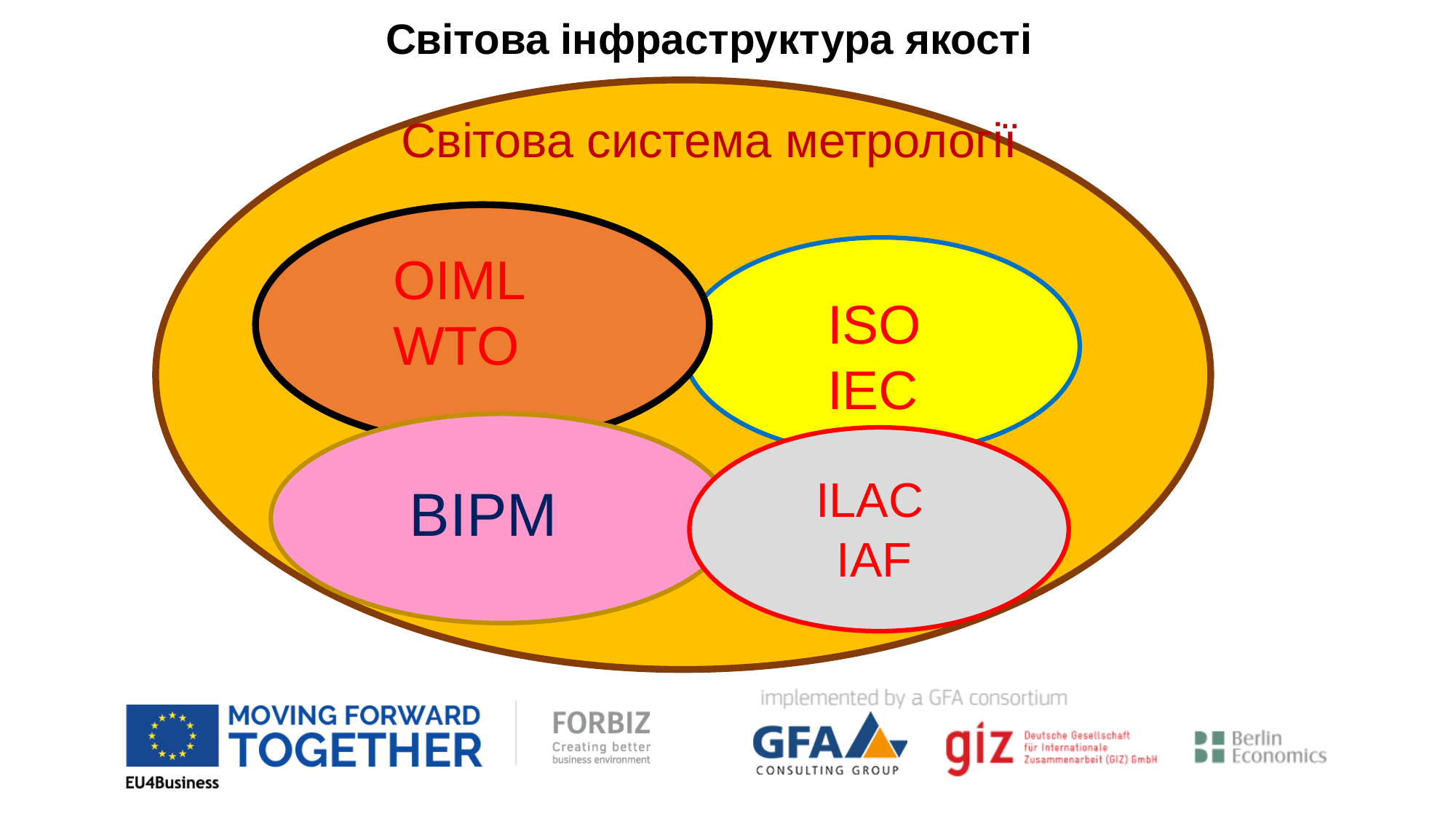

Світова інфраструктура якості

Світова система метрології
    OIML
    WTO

     ISO
     IEC

    BIPM
    ILAC
      IAF